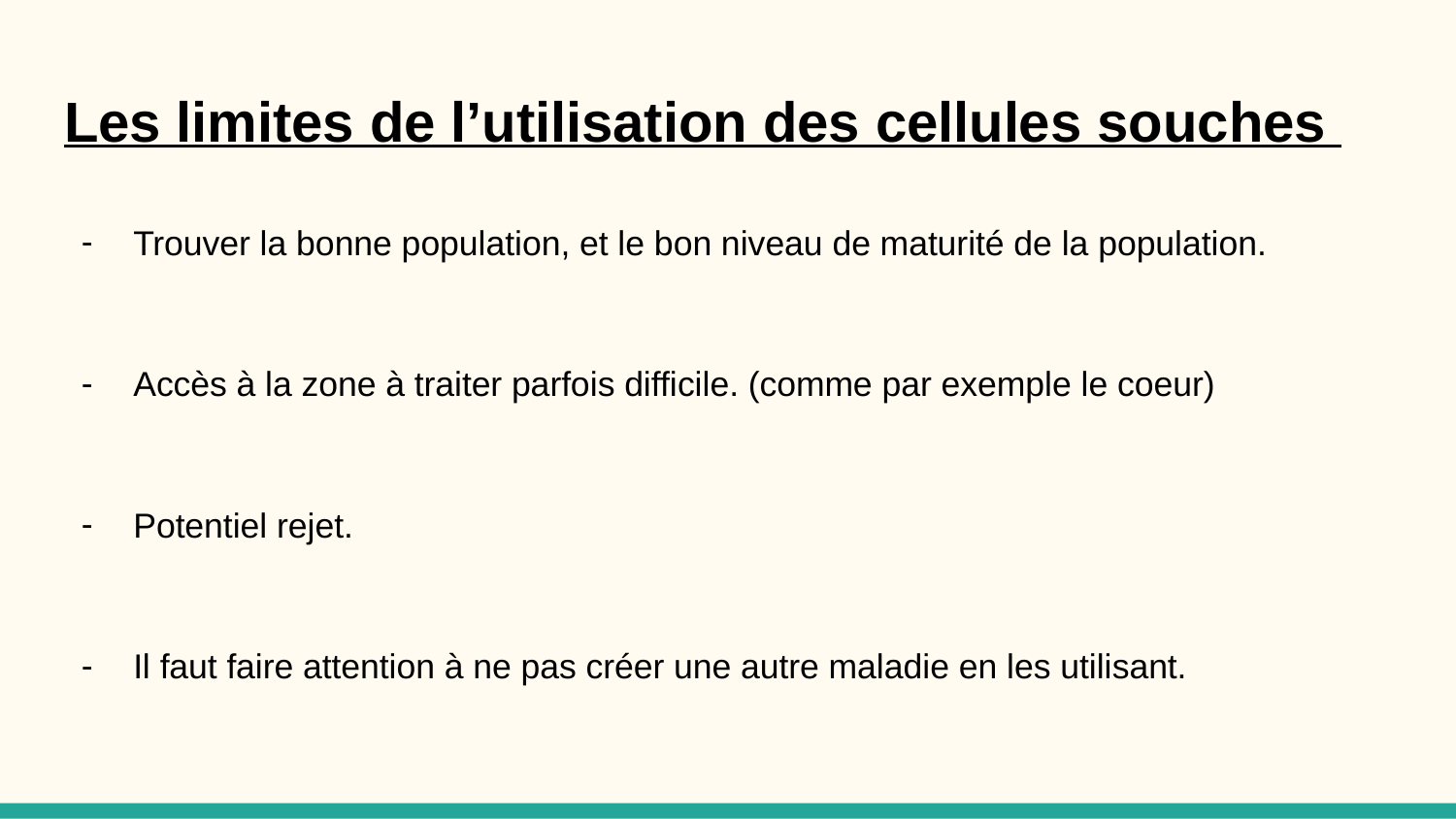

# Les limites de l’utilisation des cellules souches
Trouver la bonne population, et le bon niveau de maturité de la population.

Accès à la zone à traiter parfois difficile. (comme par exemple le coeur)

Potentiel rejet.

Il faut faire attention à ne pas créer une autre maladie en les utilisant.